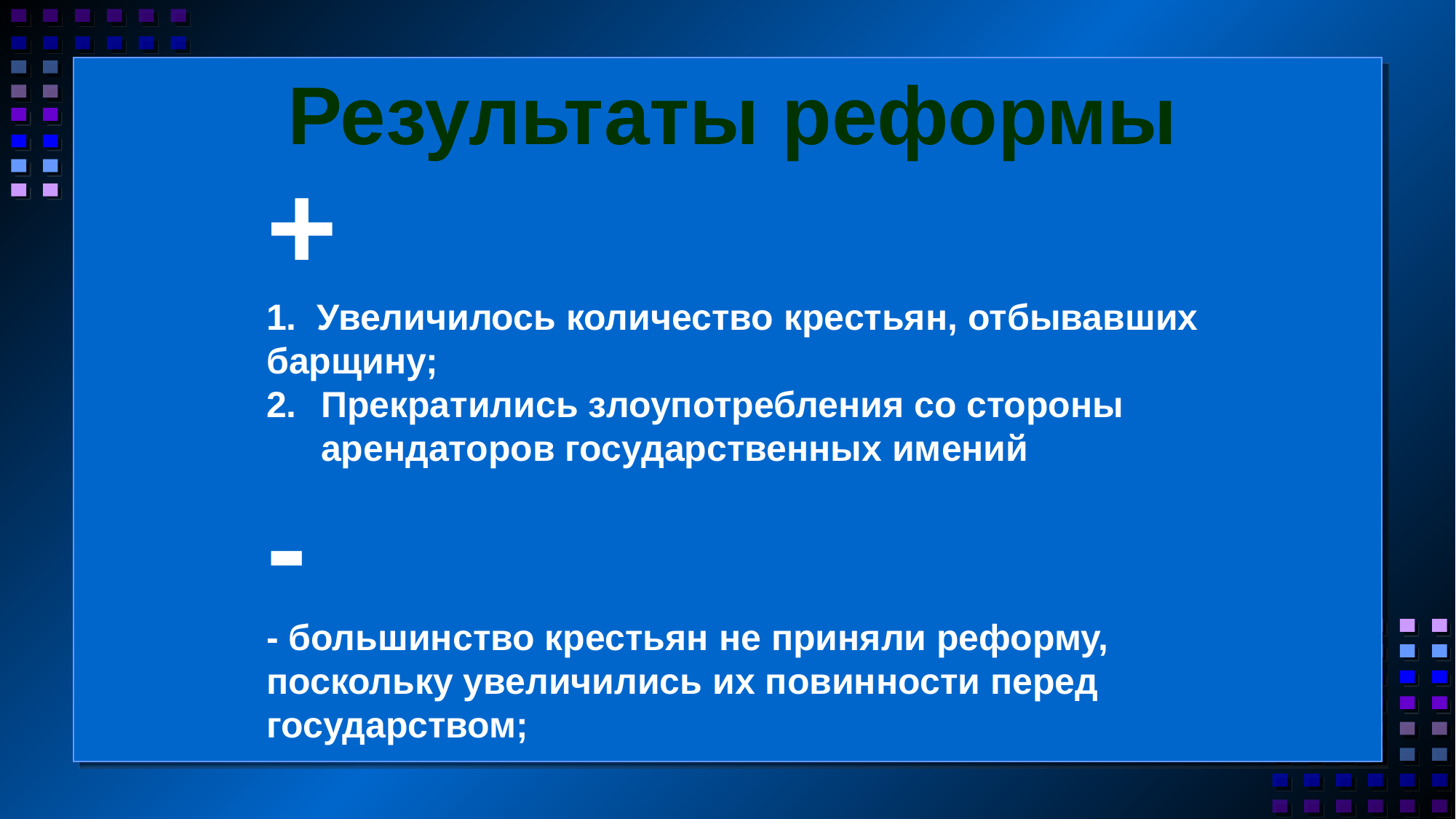

Результаты реформы
+
1.  Увеличилось количество крестьян, отбывавших барщину;
Прекратились злоупотребления со стороны арендаторов госу­дарственных имений
-
- большинство крестьян не приняли реформу, посколь­ку увеличились их повинности перед государством;